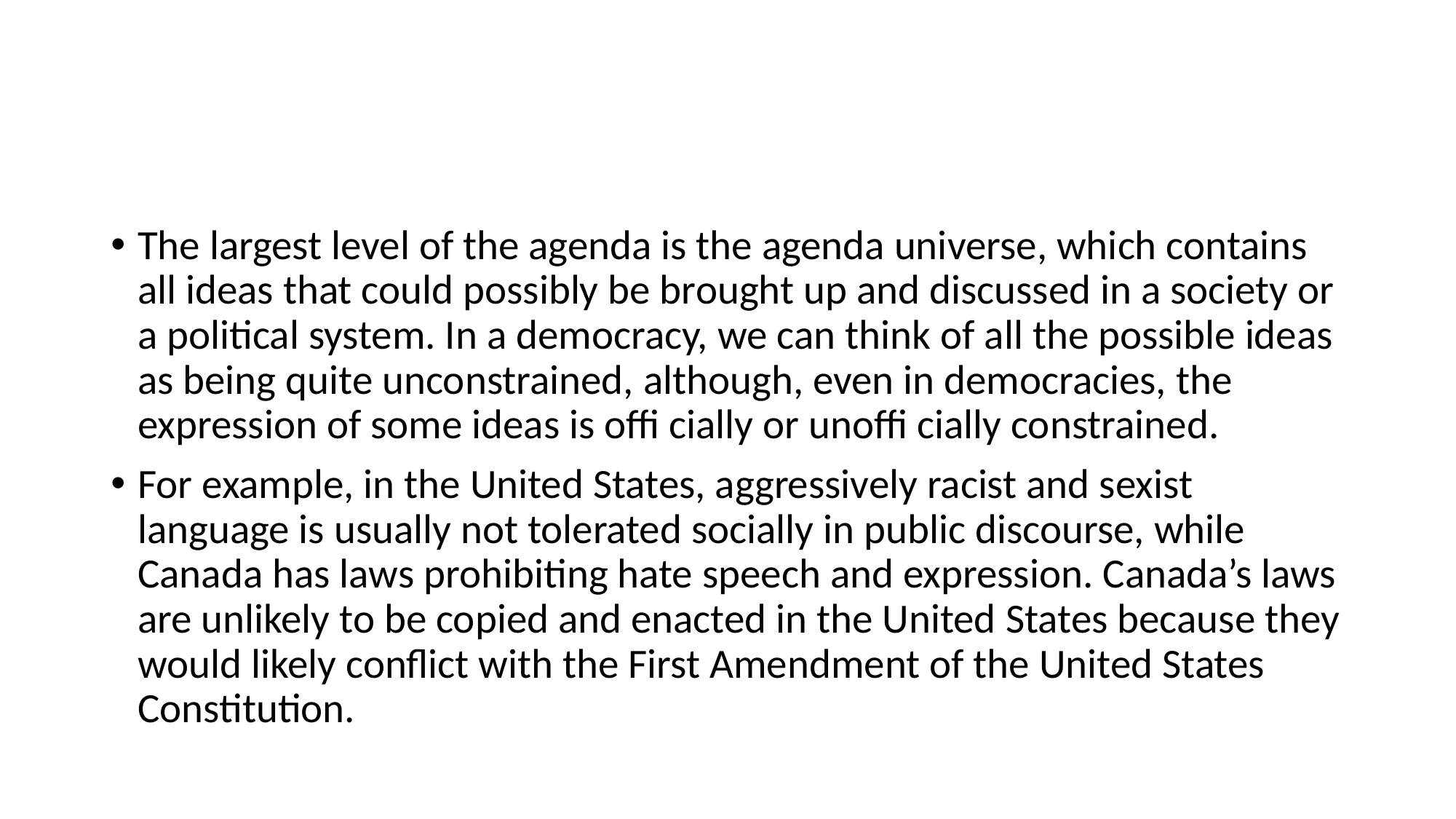

#
The largest level of the agenda is the agenda universe, which contains all ideas that could possibly be brought up and discussed in a society or a political system. In a democracy, we can think of all the possible ideas as being quite unconstrained, although, even in democracies, the expression of some ideas is offi cially or unoffi cially constrained.
For example, in the United States, aggressively racist and sexist language is usually not tolerated socially in public discourse, while Canada has laws prohibiting hate speech and expression. Canada’s laws are unlikely to be copied and enacted in the United States because they would likely conflict with the First Amendment of the United States Constitution.